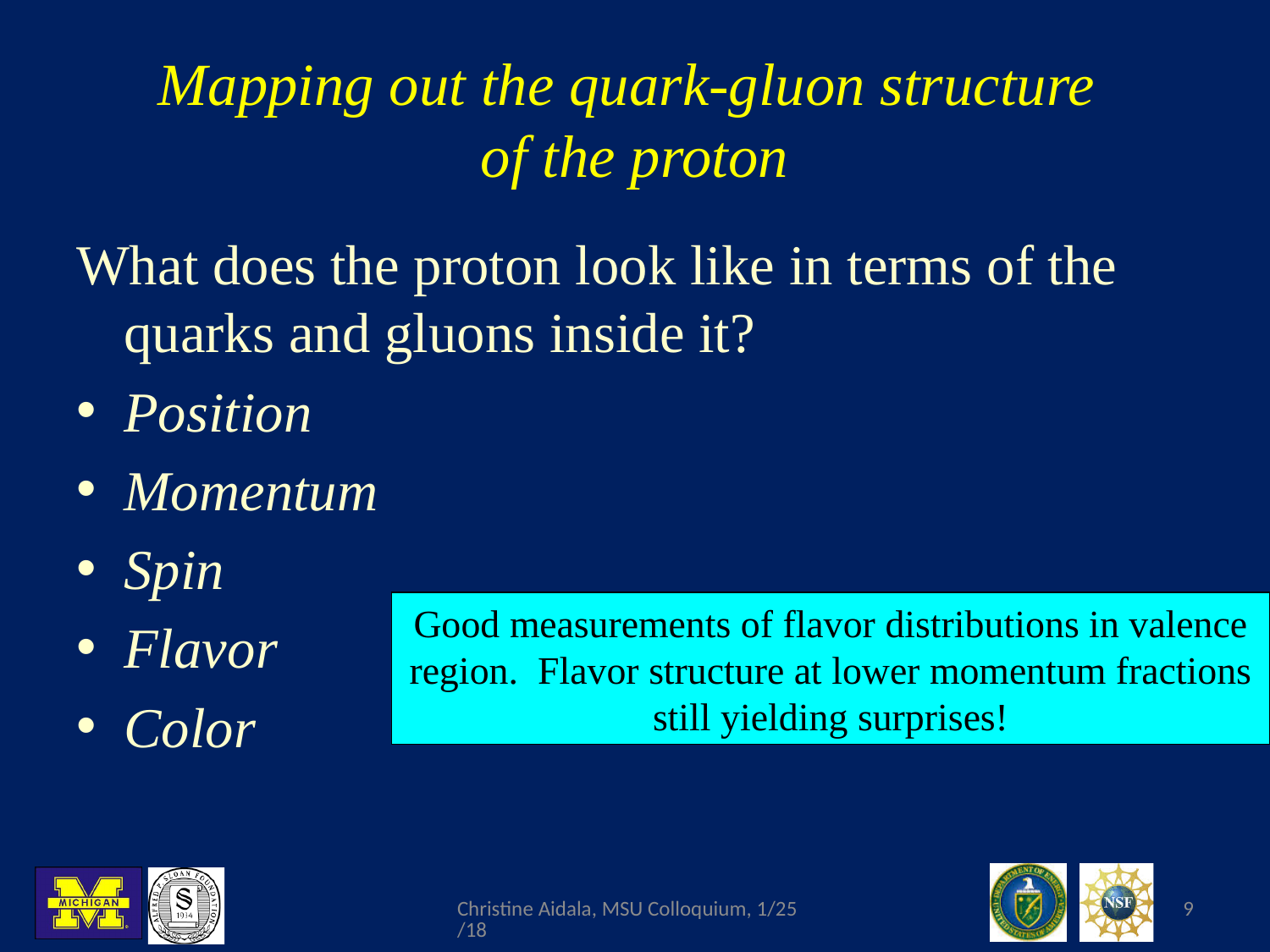

# Mapping out the quark-gluon structure of the proton
What does the proton look like in terms of the quarks and gluons inside it?
Position
Momentum
Spin
Flavor
Color
Good measurements of flavor distributions in valence region.  Flavor structure at lower momentum fractions still yielding surprises!
Christine Aidala, MSU Colloquium, 1/25/18
9